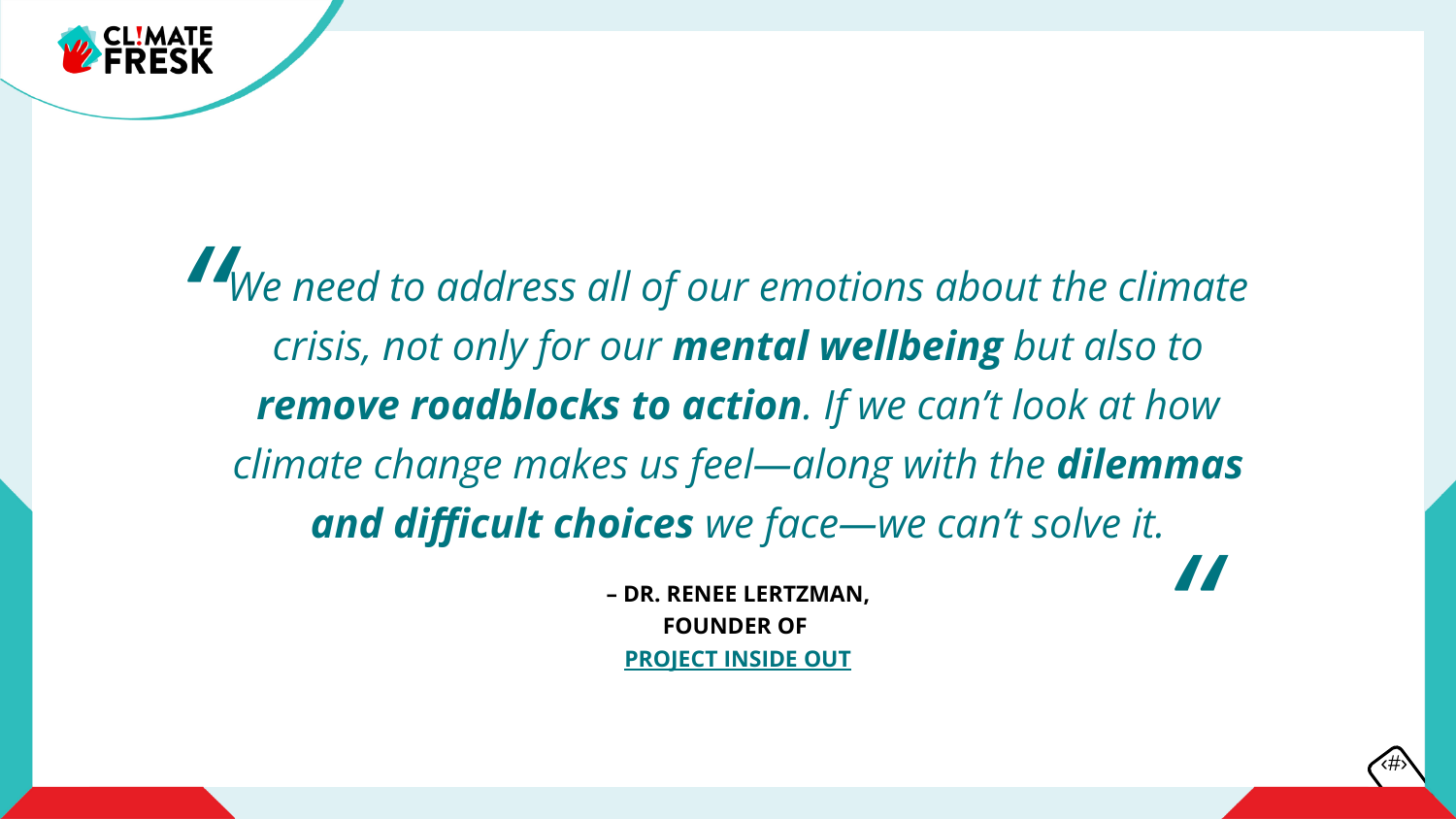

“
We need to address all of our emotions about the climate crisis, not only for our mental wellbeing but also to remove roadblocks to action. If we can’t look at how climate change makes us feel—along with the dilemmas and difficult choices we face—we can’t solve it.
“
– DR. RENEE LERTZMAN,
FOUNDER OF PROJECT INSIDE OUT

‹#›